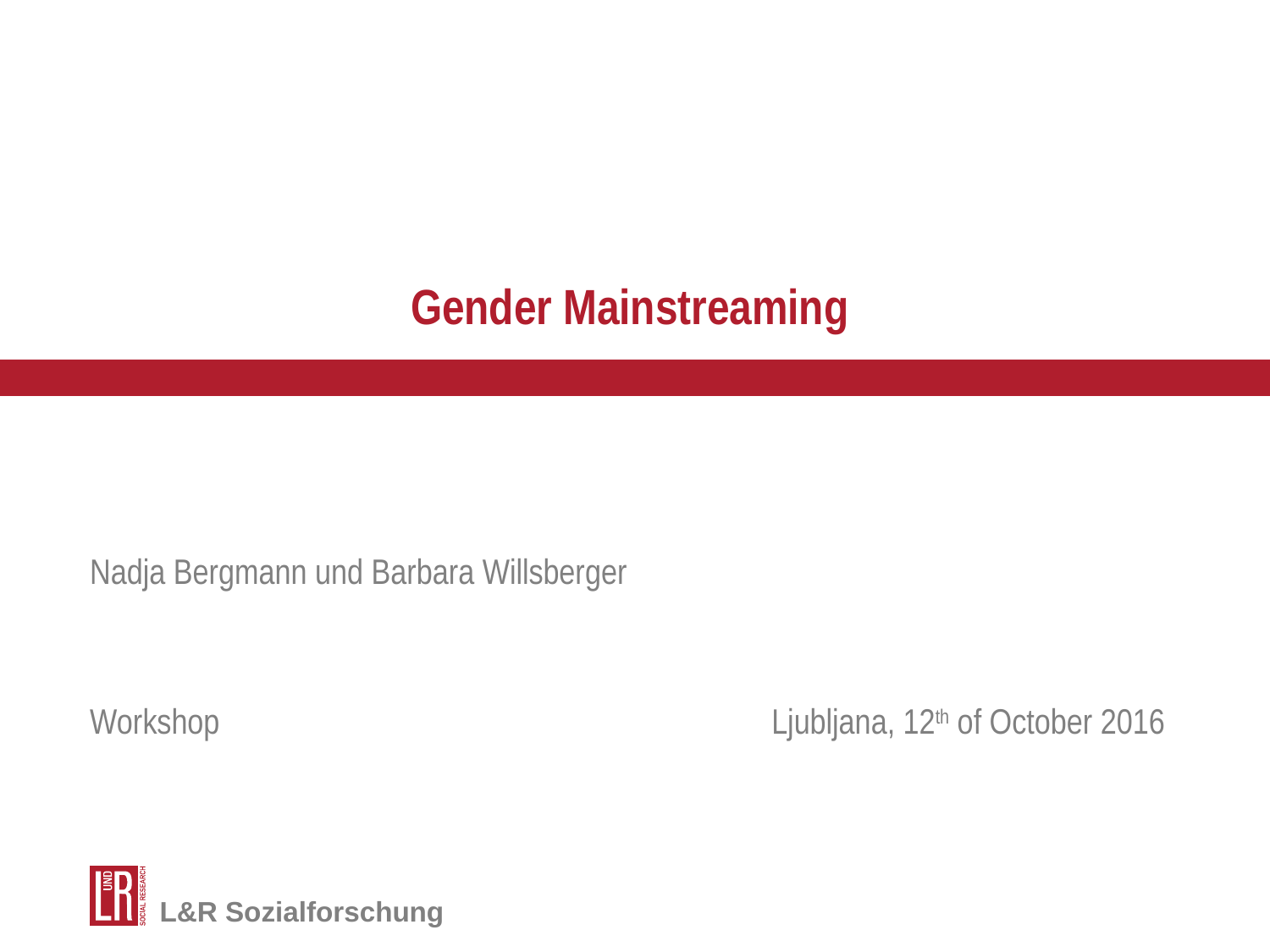

# Gender Mainstreaming
Nadja Bergmann und Barbara Willsberger
Workshop
Ljubljana, 12th of October 2016